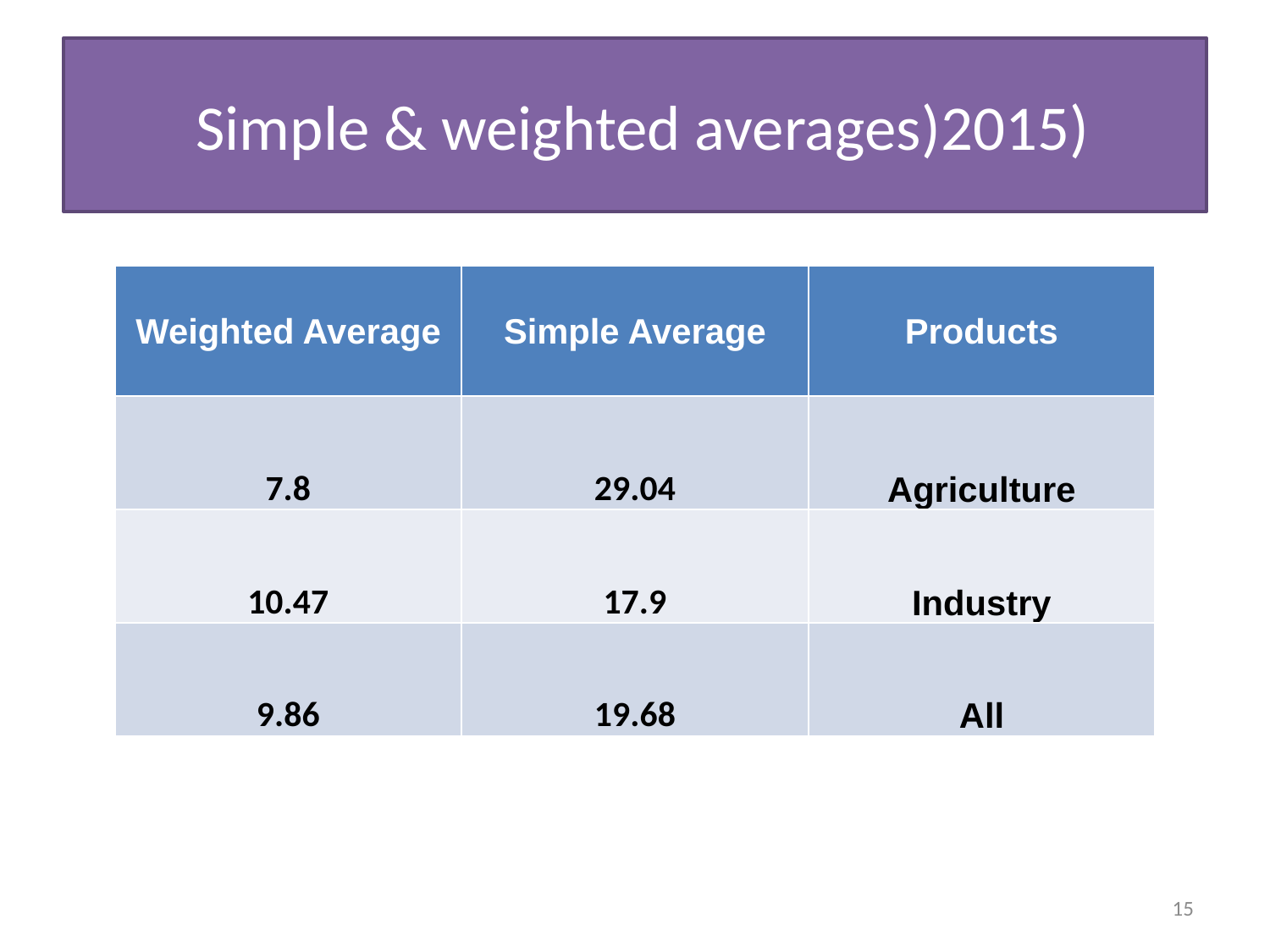

# Simple & weighted averages)2015)
| Weighted Average | Simple Average | Products |
| --- | --- | --- |
| 7.8 | 29.04 | Agriculture |
| 10.47 | 17.9 | Industry |
| 9.86 | 19.68 | All |
15